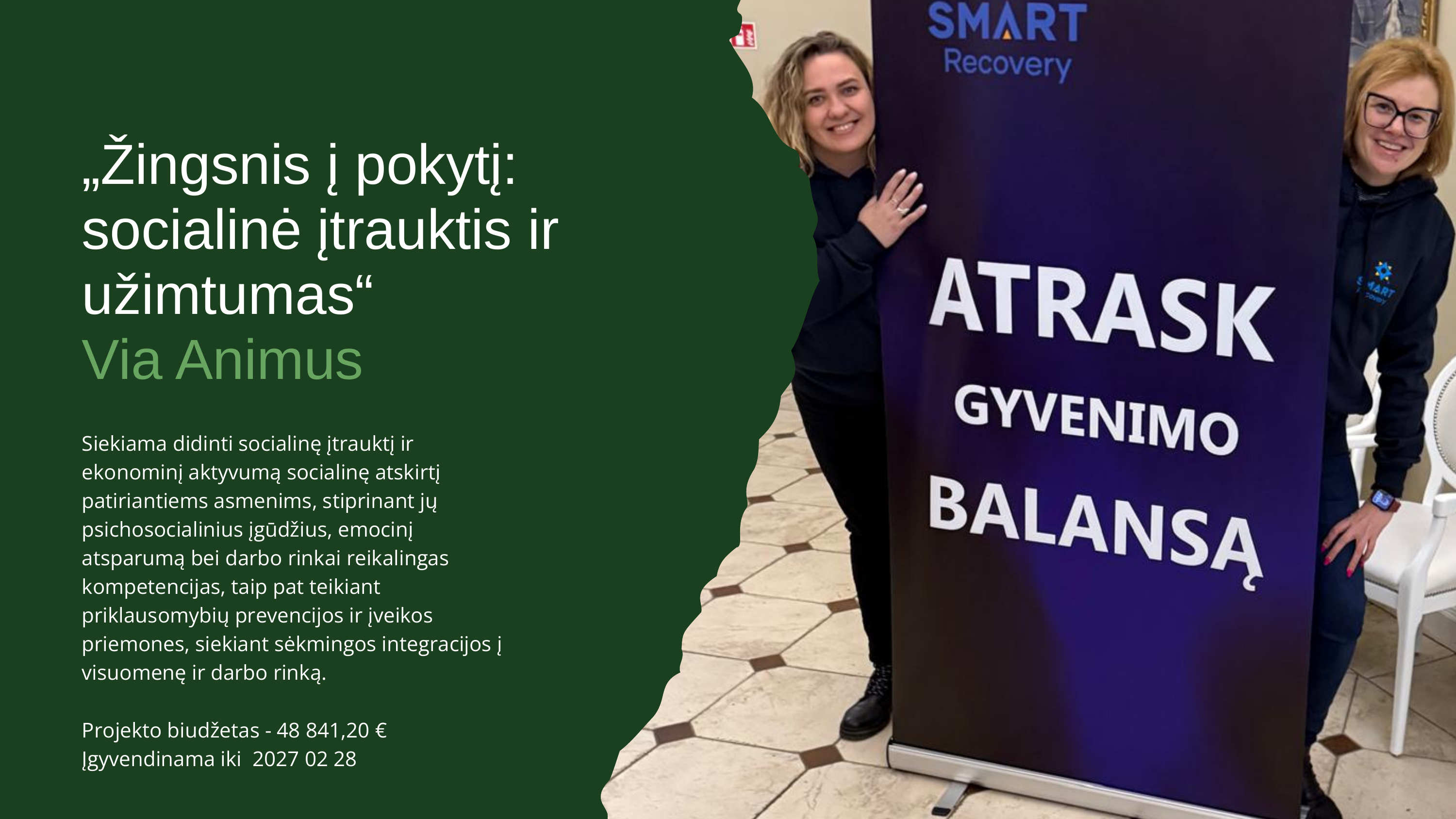

„Žingsnis į pokytį: socialinė įtrauktis ir užimtumas“
Via Animus
Siekiama didinti socialinę įtrauktį ir ekonominį aktyvumą socialinę atskirtį patiriantiems asmenims, stiprinant jų psichosocialinius įgūdžius, emocinį atsparumą bei darbo rinkai reikalingas kompetencijas, taip pat teikiant priklausomybių prevencijos ir įveikos priemones, siekiant sėkmingos integracijos į visuomenę ir darbo rinką.

Projekto biudžetas - 48 841,20 €
Įgyvendinama iki  2027 02 28